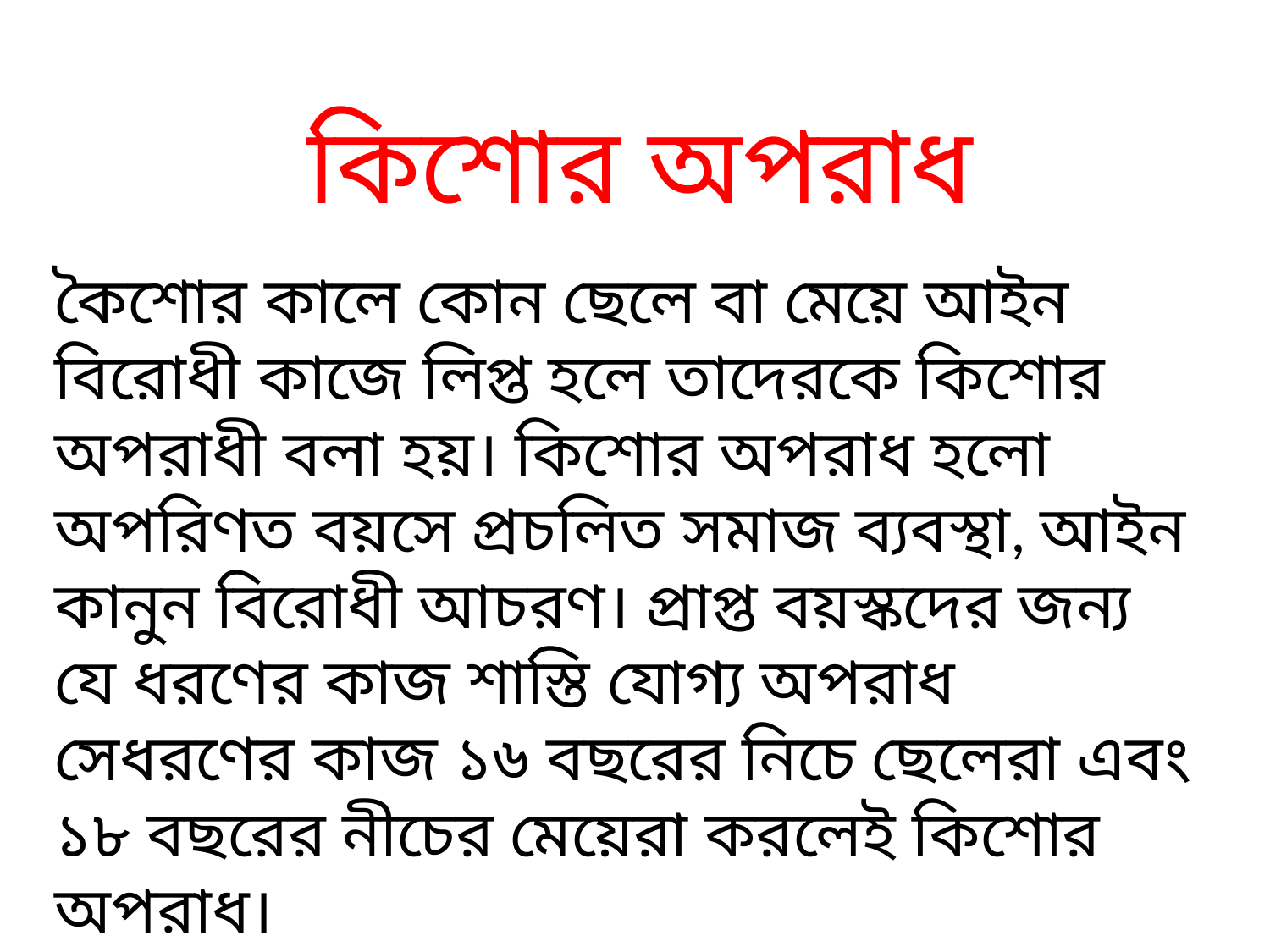

কিশোর অপরাধ

কৈশোর কালে কোন ছেলে বা মেয়ে আইন বিরোধী কাজে লিপ্ত হলে তাদেরকে কিশোর অপরাধী বলা হয়। কিশোর অপরাধ হলো অপরিণত বয়সে প্রচলিত সমাজ ব্যবস্থা, আইন কানুন বিরোধী আচরণ। প্রাপ্ত বয়স্কদের জন্য যে ধরণের কাজ শাস্তি যোগ্য অপরাধ সেধরণের কাজ ১৬ বছরের নিচে ছেলেরা এবং ১৮ বছরের নীচের মেয়েরা করলেই কিশোর অপরাধ।